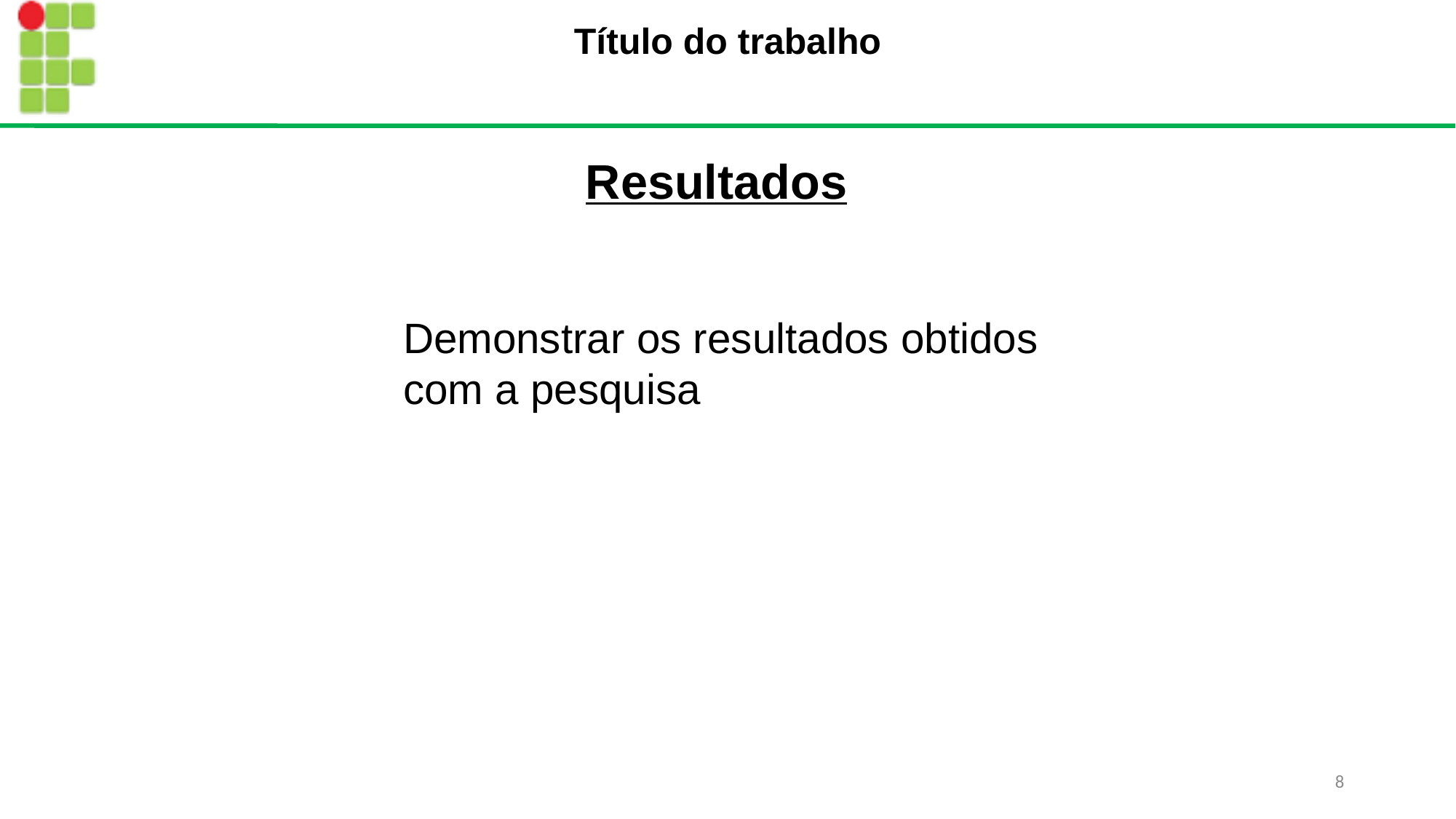

Título do trabalho
Resultados

Demonstrar os resultados obtidos
com a pesquisa

8